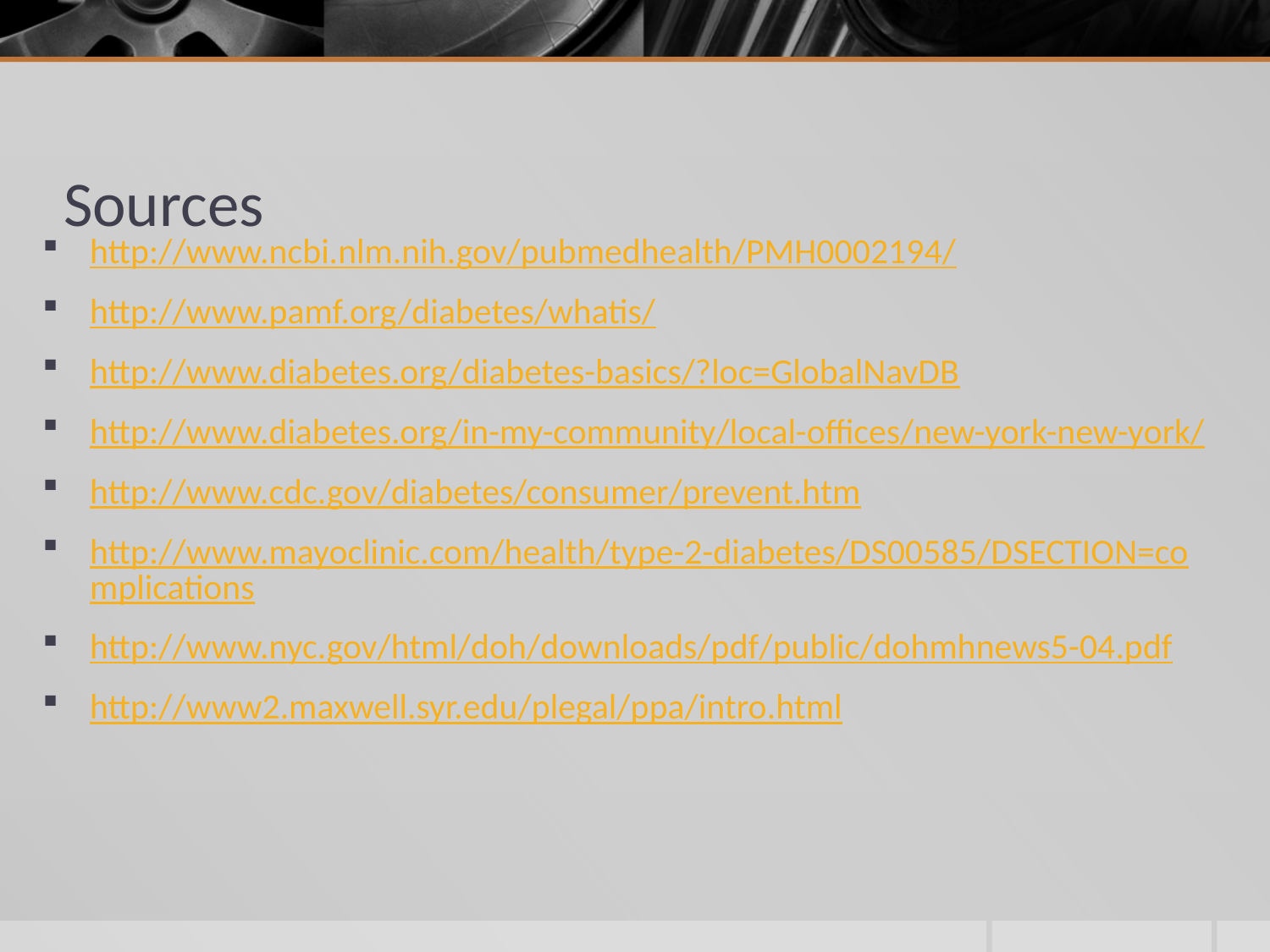

# Sources
http://www.ncbi.nlm.nih.gov/pubmedhealth/PMH0002194/
http://www.pamf.org/diabetes/whatis/
http://www.diabetes.org/diabetes-basics/?loc=GlobalNavDB
http://www.diabetes.org/in-my-community/local-offices/new-york-new-york/
http://www.cdc.gov/diabetes/consumer/prevent.htm
http://www.mayoclinic.com/health/type-2-diabetes/DS00585/DSECTION=complications
http://www.nyc.gov/html/doh/downloads/pdf/public/dohmhnews5-04.pdf
http://www2.maxwell.syr.edu/plegal/ppa/intro.html